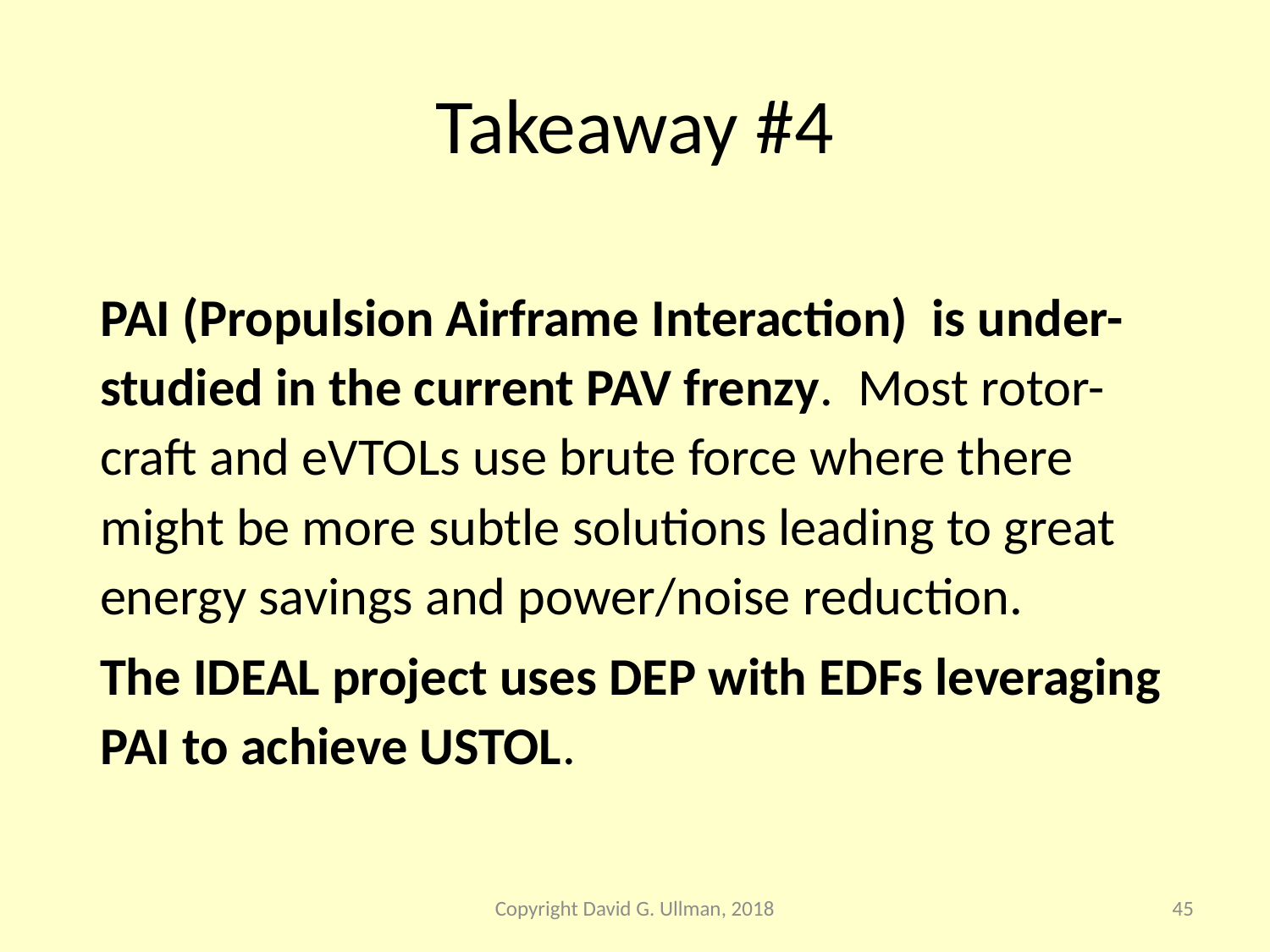

# Takeaway #4
PAI (Propulsion Airframe Interaction)  is under-studied in the current PAV frenzy.  Most rotor-craft and eVTOLs use brute force where there might be more subtle solutions leading to great energy savings and power/noise reduction.
The IDEAL project uses DEP with EDFs leveraging PAI to achieve USTOL.
Copyright David G. Ullman, 2018
45